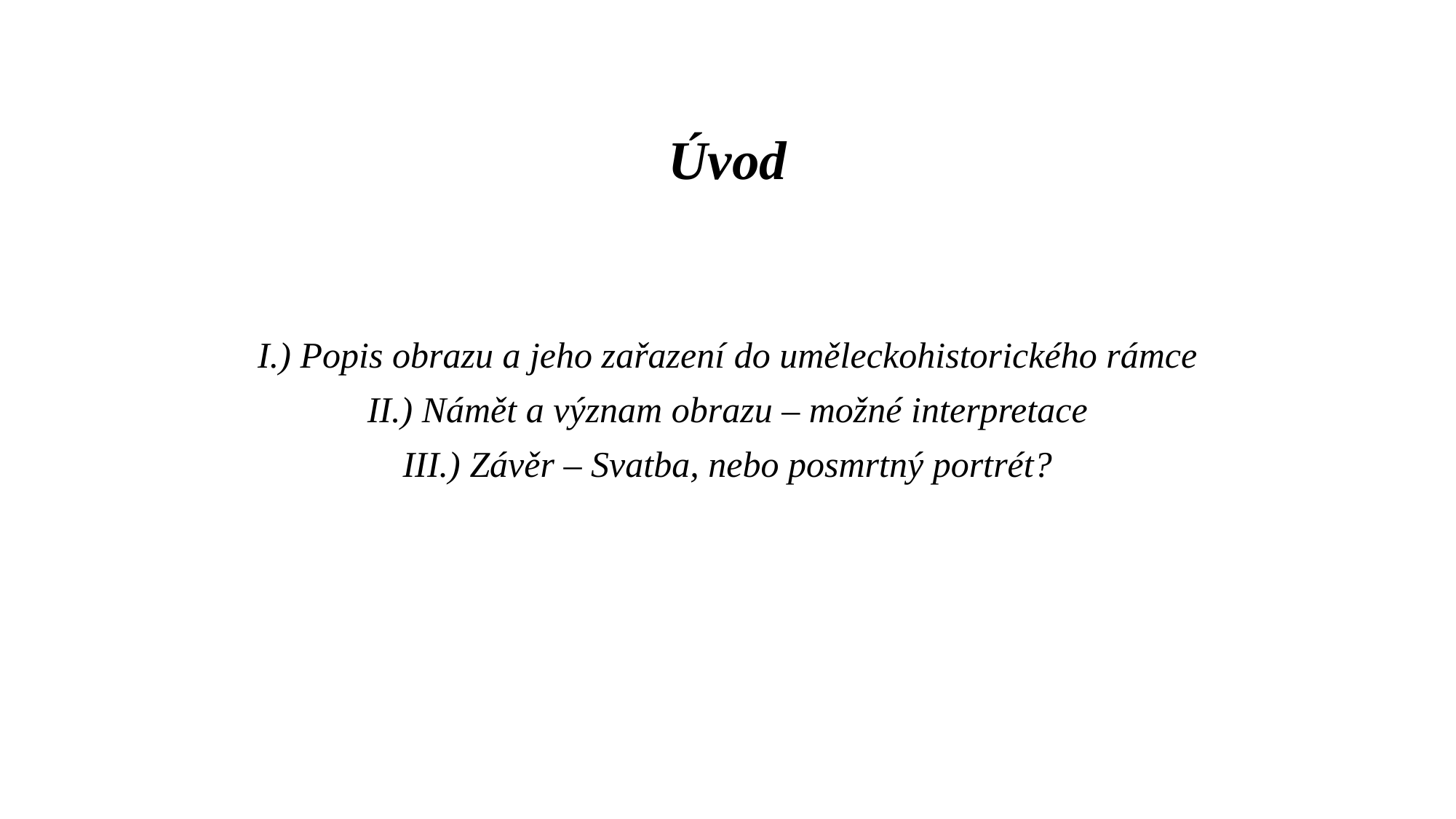

# Úvod
I.) Popis obrazu a jeho zařazení do uměleckohistorického rámce
II.) Námět a význam obrazu – možné interpretace
III.) Závěr – Svatba, nebo posmrtný portrét?